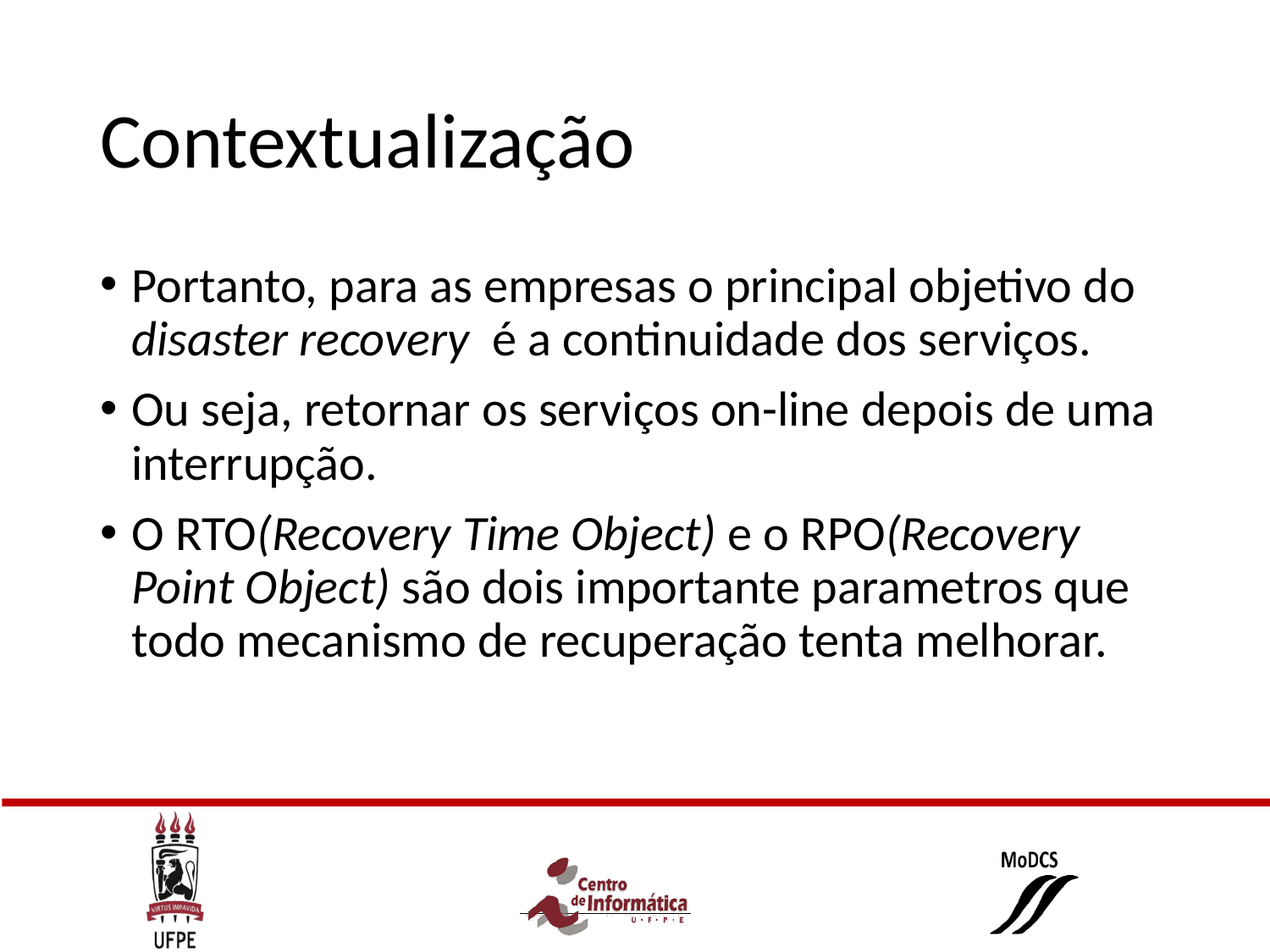

# Contextualização
Portanto, para as empresas o principal objetivo do disaster recovery  é a continuidade dos serviços.
Ou seja, retornar os serviços on-line depois de uma interrupção.
O RTO(Recovery Time Object) e o RPO(Recovery Point Object) são dois importante parametros que todo mecanismo de recuperação tenta melhorar.